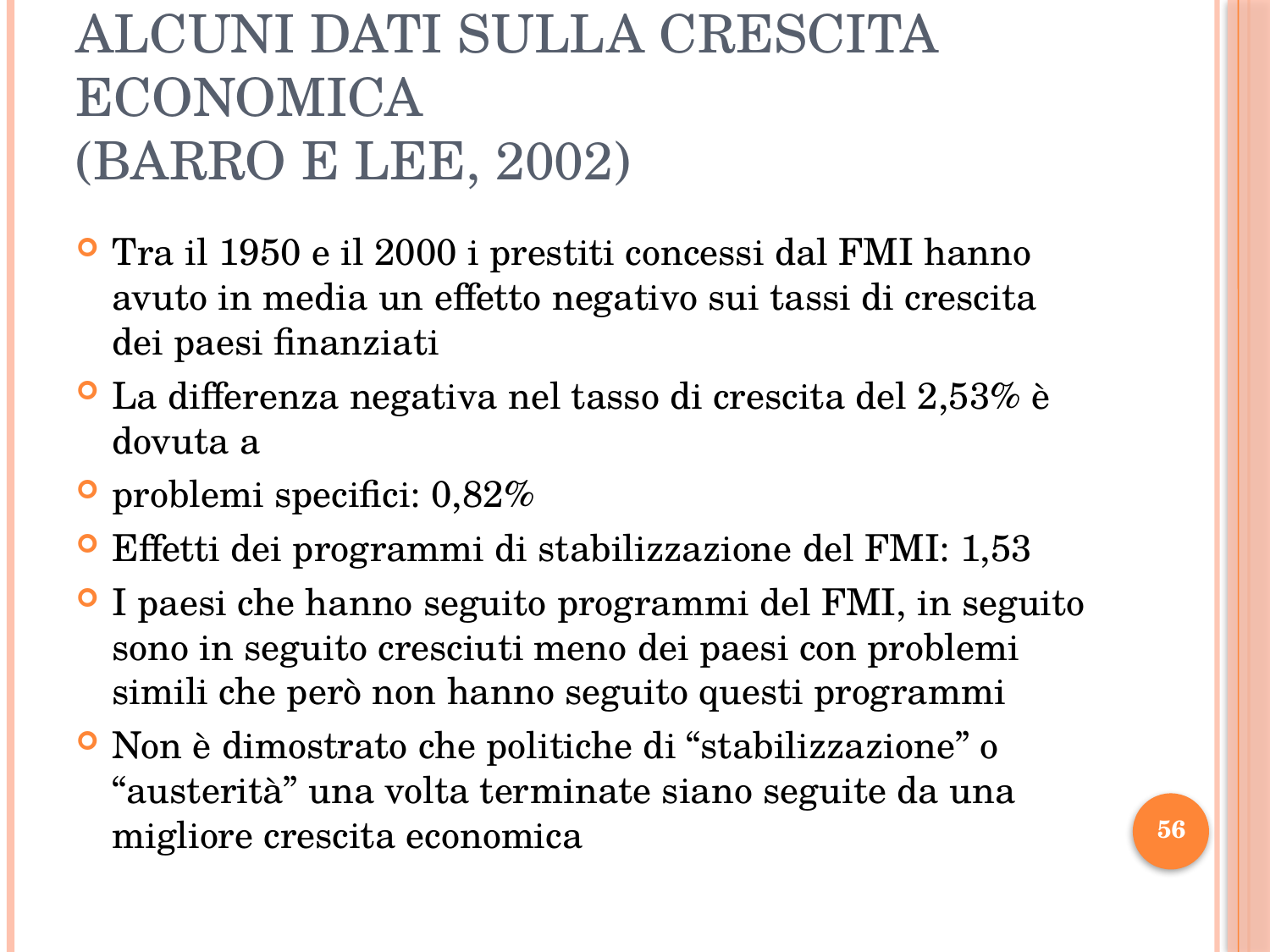

# Alcuni dati sulla crescita economica (Barro e Lee, 2002)
Tra il 1950 e il 2000 i prestiti concessi dal FMI hanno avuto in media un effetto negativo sui tassi di crescita dei paesi finanziati
La differenza negativa nel tasso di crescita del 2,53% è dovuta a
problemi specifici: 0,82%
Effetti dei programmi di stabilizzazione del FMI: 1,53
I paesi che hanno seguito programmi del FMI, in seguito sono in seguito cresciuti meno dei paesi con problemi simili che però non hanno seguito questi programmi
Non è dimostrato che politiche di “stabilizzazione” o “austerità” una volta terminate siano seguite da una migliore crescita economica
56